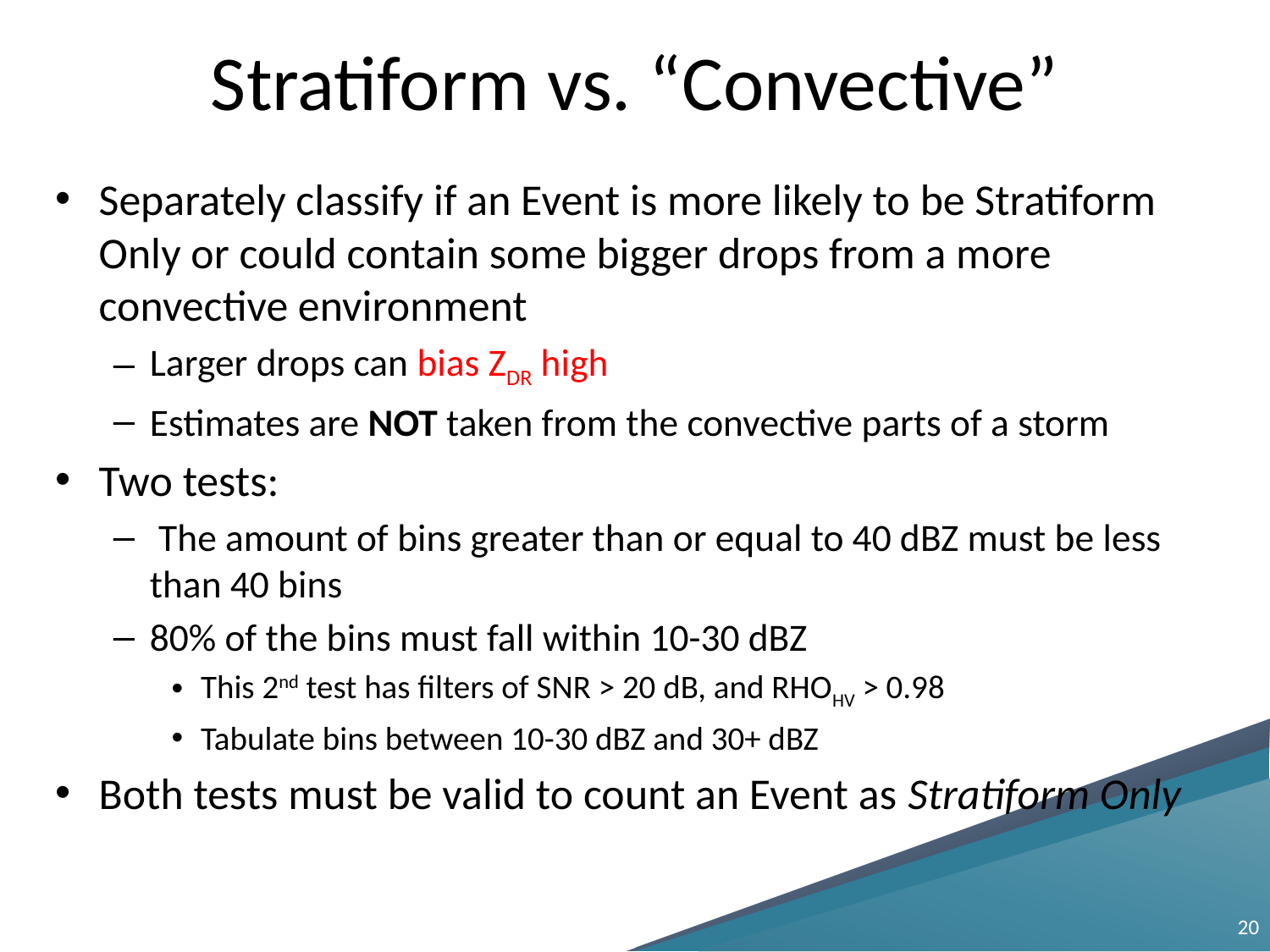

# Stratiform vs. “Convective”
Separately classify if an Event is more likely to be Stratiform Only or could contain some bigger drops from a more convective environment
Larger drops can bias ZDR high
Estimates are NOT taken from the convective parts of a storm
Two tests:
 The amount of bins greater than or equal to 40 dBZ must be less than 40 bins
80% of the bins must fall within 10-30 dBZ
This 2nd test has filters of SNR > 20 dB, and RHOHV > 0.98
Tabulate bins between 10-30 dBZ and 30+ dBZ
Both tests must be valid to count an Event as Stratiform Only

20